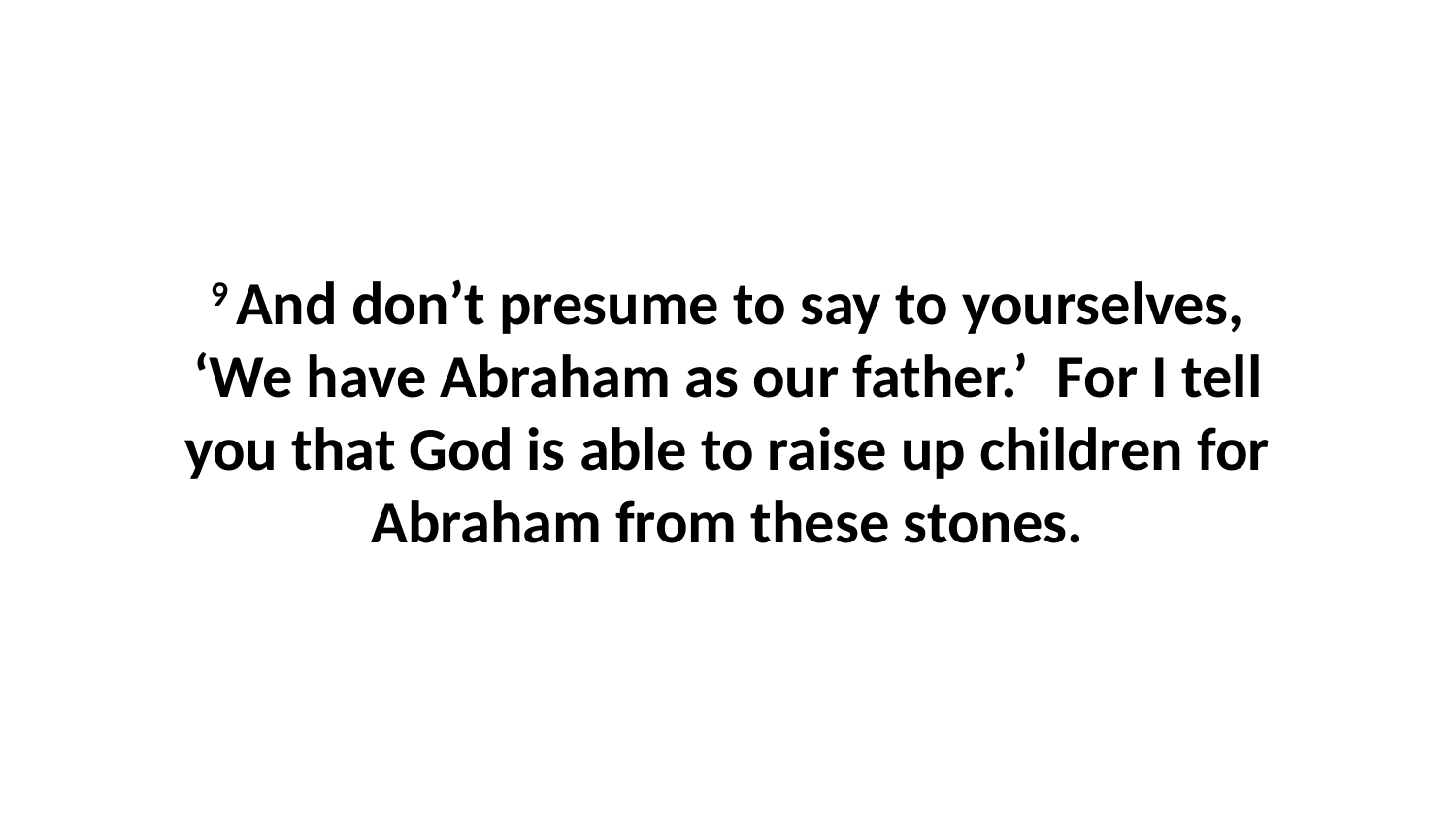

9 And don’t presume to say to yourselves, ‘We have Abraham as our father.’  For I tell you that God is able to raise up children for Abraham from these stones.